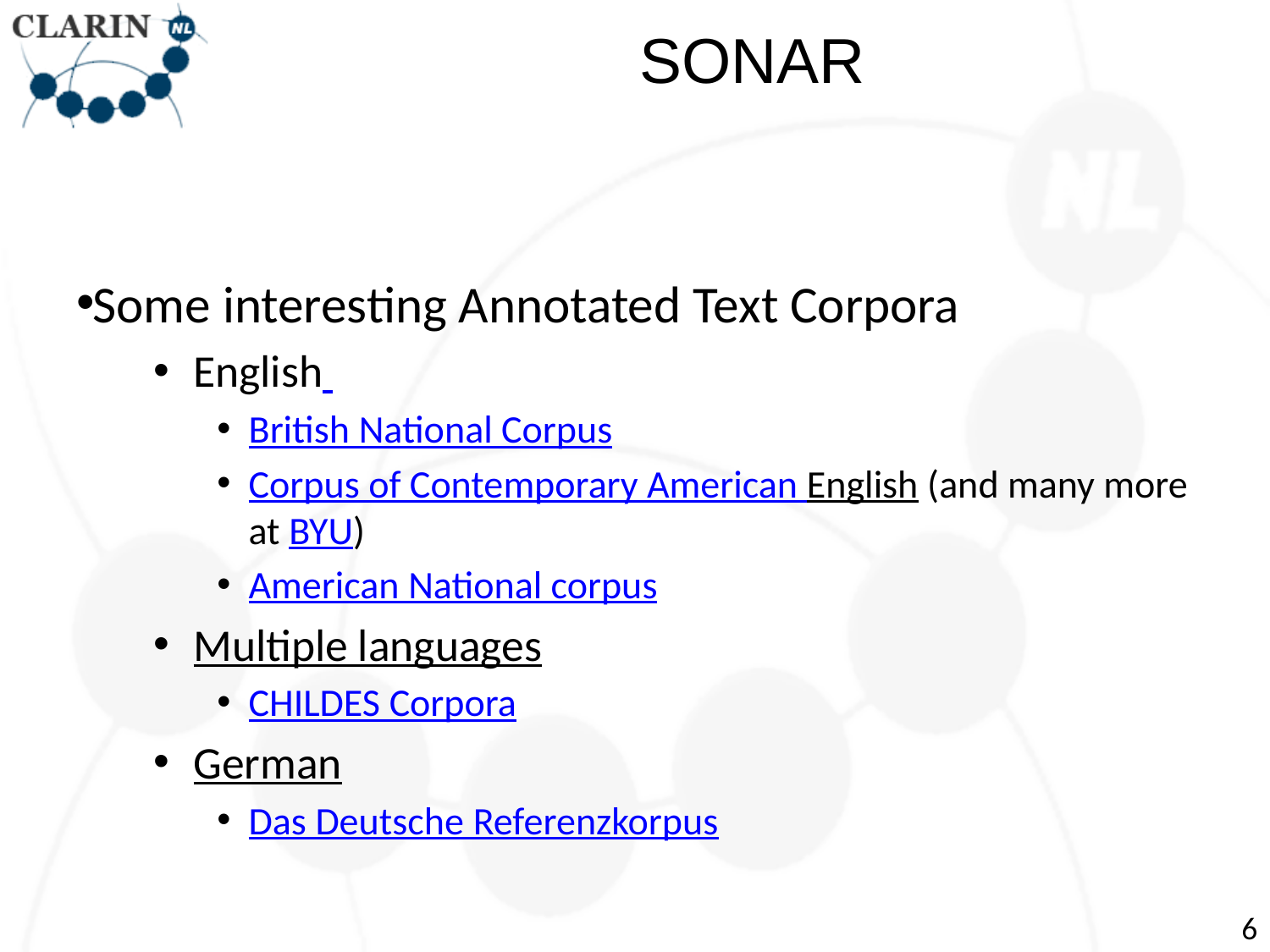

# SONAR
Some interesting Annotated Text Corpora
English
British National Corpus
Corpus of Contemporary American English (and many more at BYU)
American National corpus
Multiple languages
CHILDES Corpora
German
Das Deutsche Referenzkorpus
6